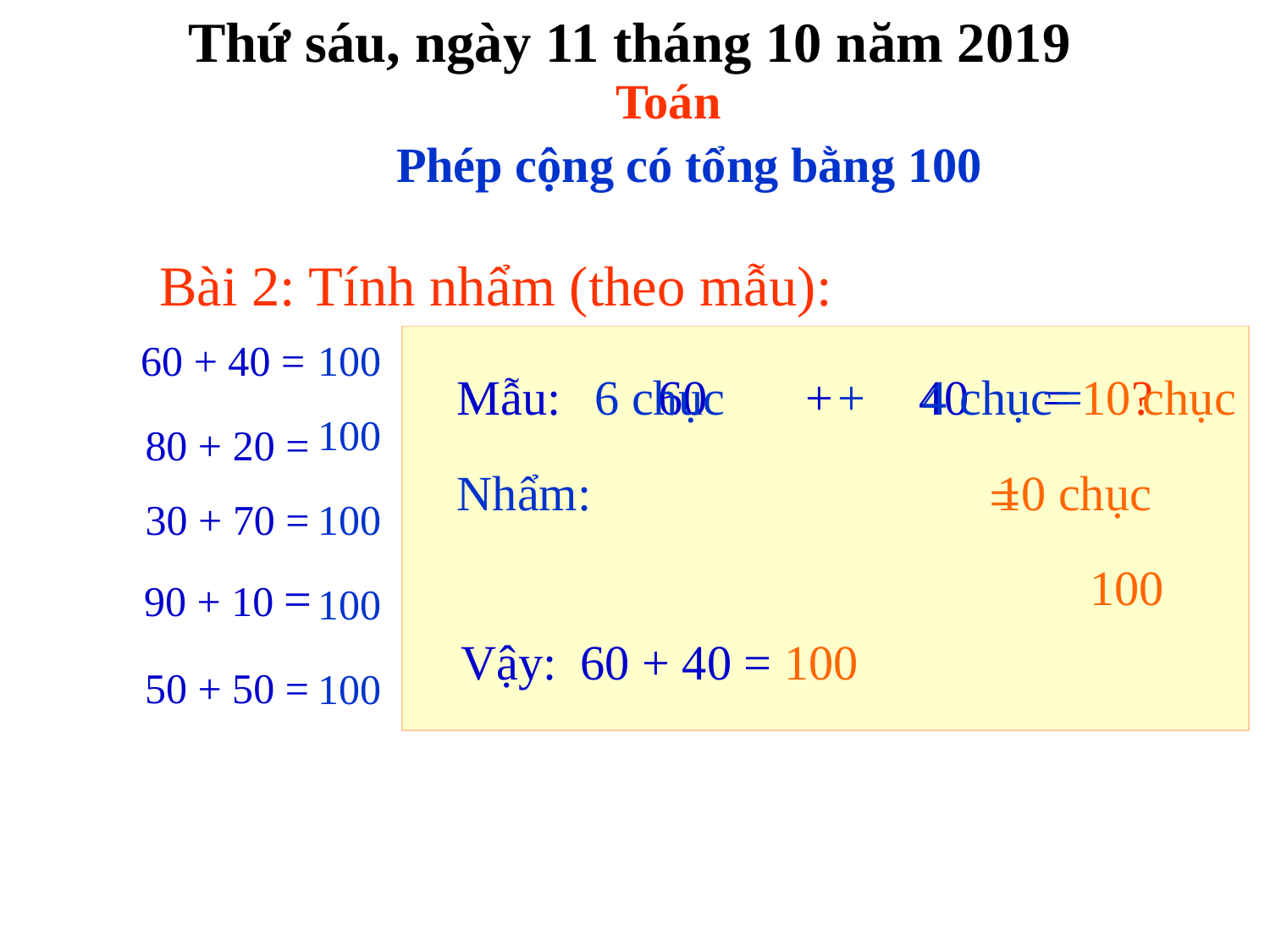

Thứ sáu, ngày 11 tháng 10 năm 2019
Toán
Phép cộng có tổng bằng 100
Bài 2: Tính nhẩm (theo mẫu):

60 + 40 =
100
Mẫu:
6 chục
60        +       40      =     ?
+
4 chục
=
10 chục
100
80 + 20 =
Nhẩm:
=
10 chục
30 + 70 =
100
100
90 + 10 =
100
Vậy:
60 + 40 = 100
50 + 50 =
100